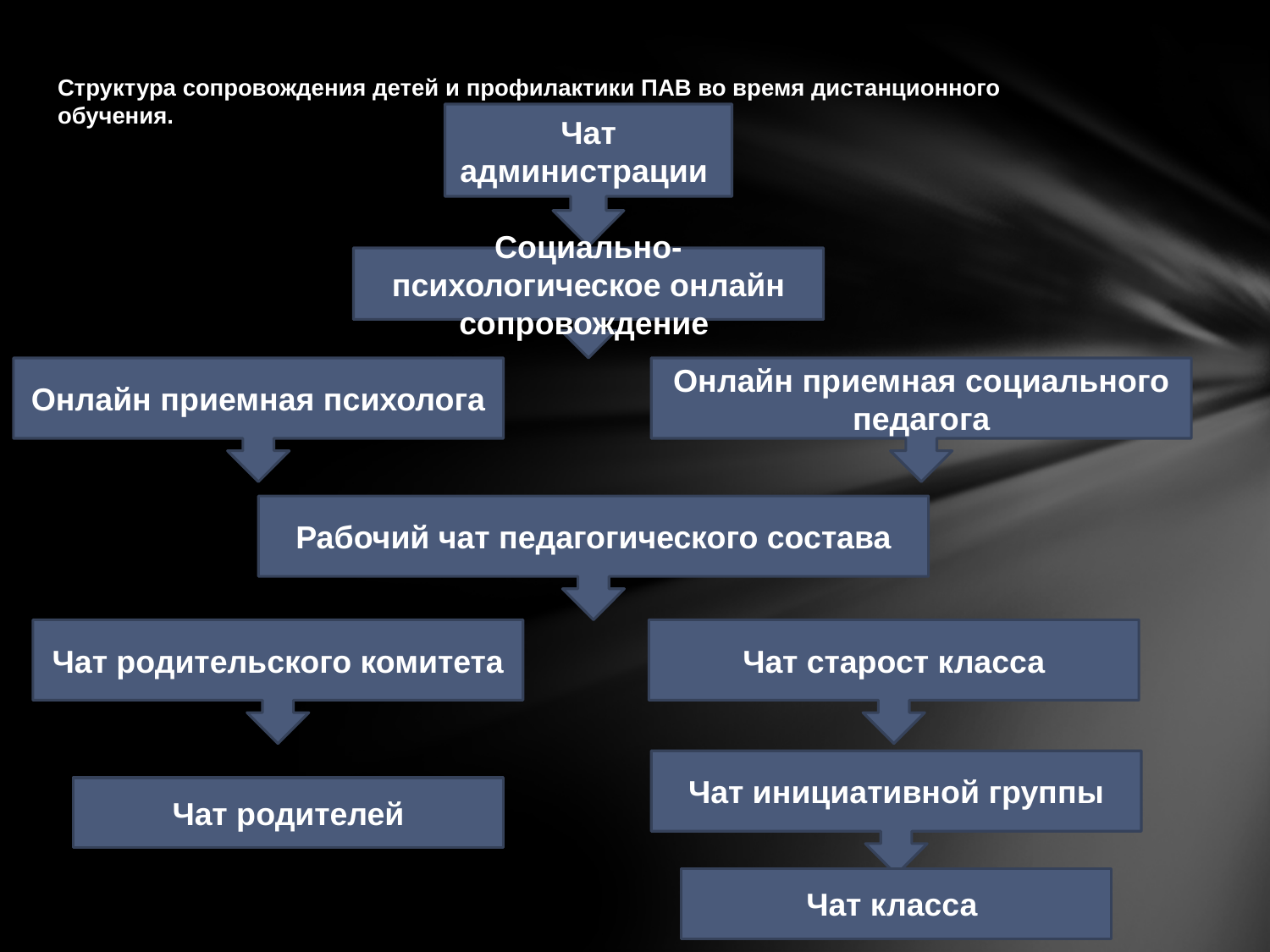

# Структура сопровождения детей и профилактики ПАВ во время дистанционного обучения.
Чат администрации
Социально-психологическое онлайн сопровождение
Онлайн приемная психолога
Онлайн приемная социального педагога
Рабочий чат педагогического состава
Чат родительского комитета
Чат старост класса
Чат инициативной группы
Чат родителей
Чат класса